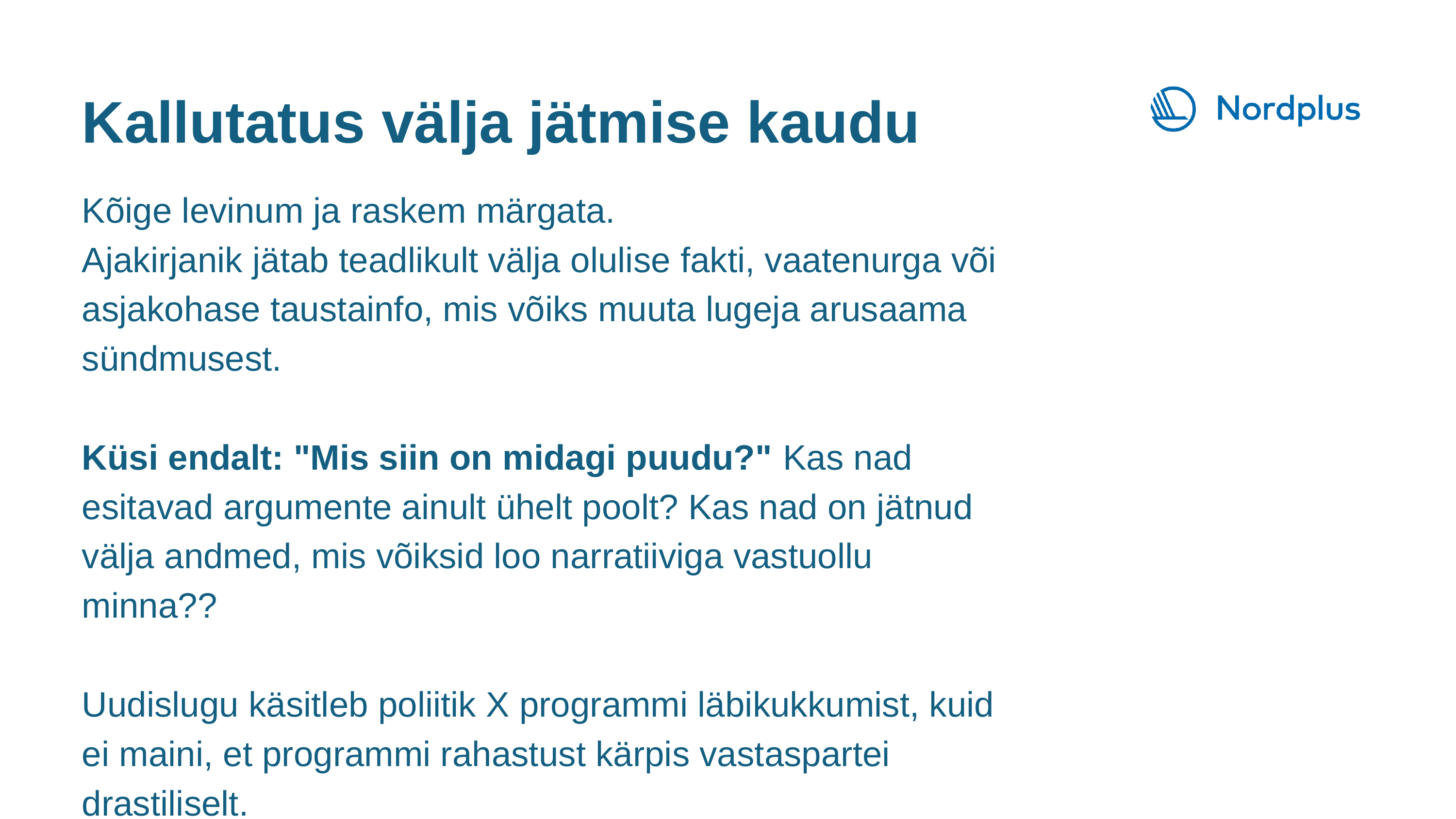

Kallutatus välja jätmise kaudu

Kõige levinum ja raskem märgata.
Ajakirjanik jätab teadlikult välja olulise fakti, vaatenurga või asjakohase taustainfo, mis võiks muuta lugeja arusaama sündmusest.

Küsi endalt: "Mis siin on midagi puudu?" Kas nad esitavad argumente ainult ühelt poolt? Kas nad on jätnud välja andmed, mis võiksid loo narratiiviga vastuollu minna??

Uudislugu käsitleb poliitik X programmi läbikukkumist, kuid ei maini, et programmi rahastust kärpis vastaspartei drastiliselt.